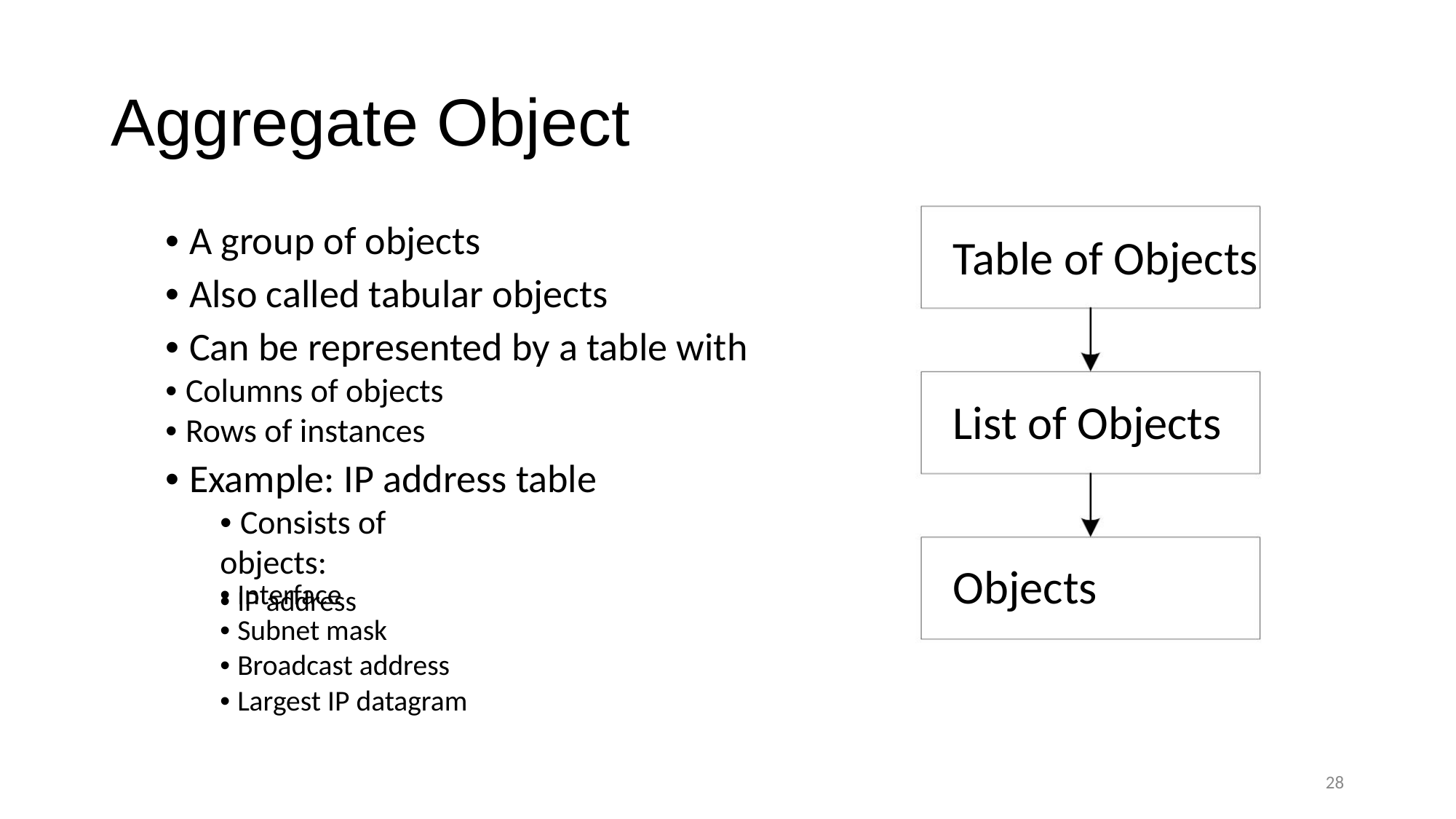

Aggregate Object
• A group of objects
• Also called tabular objects
• Can be represented by a table with
• Columns of objects
• Rows of instances
• Example: IP address table
Table of Objects
List of Objects
Objects
• Consists of objects:
• IP address
• Interface
• Subnet mask
• Broadcast address
• Largest IP datagram
28